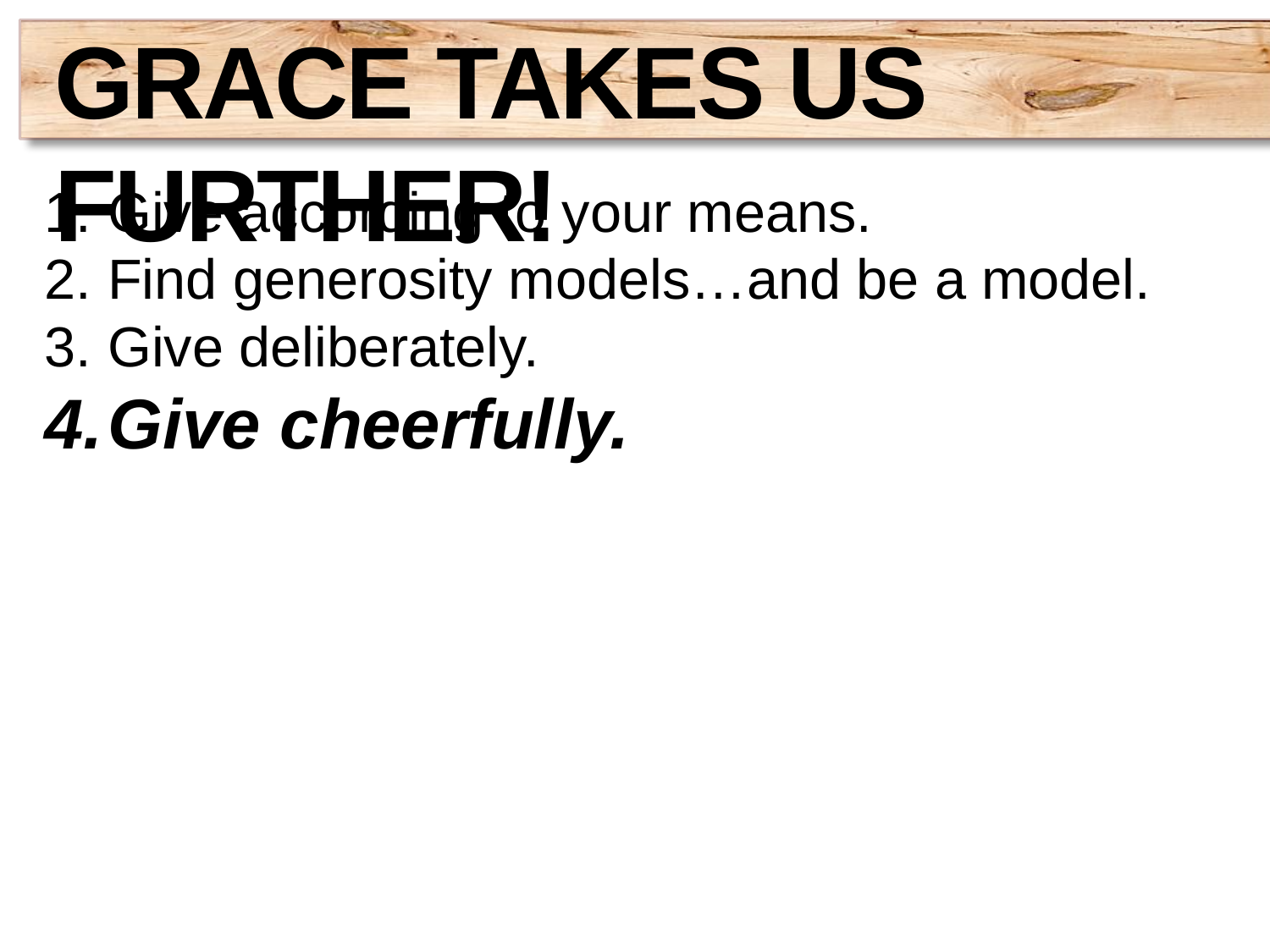

Grace takes us further!
Give according to your means.
Find generosity models…and be a model.
Give deliberately.
Give cheerfully.